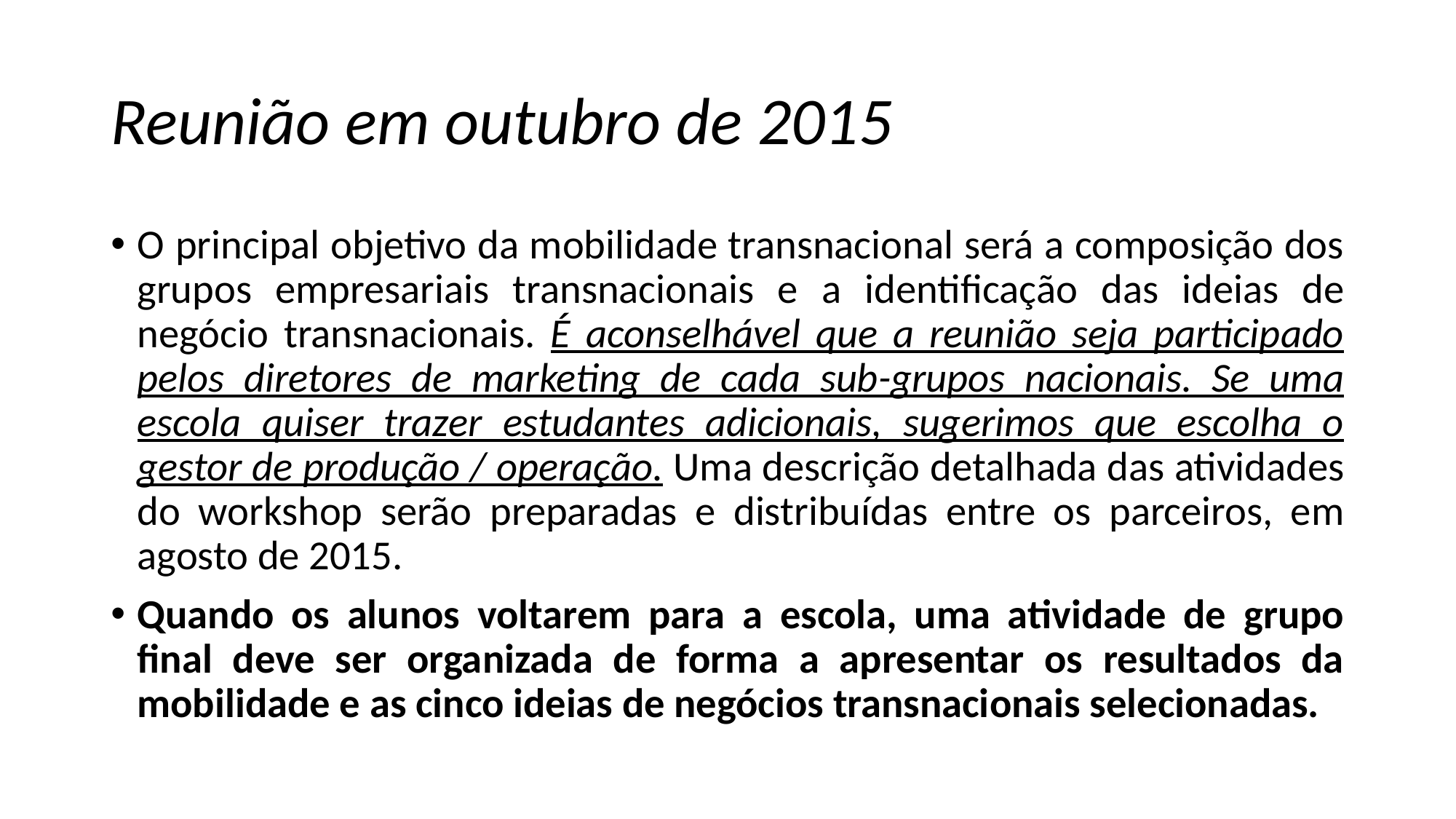

# Reunião em outubro de 2015
O principal objetivo da mobilidade transnacional será a composição dos grupos empresariais transnacionais e a identificação das ideias de negócio transnacionais. É aconselhável que a reunião seja participado pelos diretores de marketing de cada sub-grupos nacionais. Se uma escola quiser trazer estudantes adicionais, sugerimos que escolha o gestor de produção / operação. Uma descrição detalhada das atividades do workshop serão preparadas e distribuídas entre os parceiros, em agosto de 2015.
Quando os alunos voltarem para a escola, uma atividade de grupo final deve ser organizada de forma a apresentar os resultados da mobilidade e as cinco ideias de negócios transnacionais selecionadas.